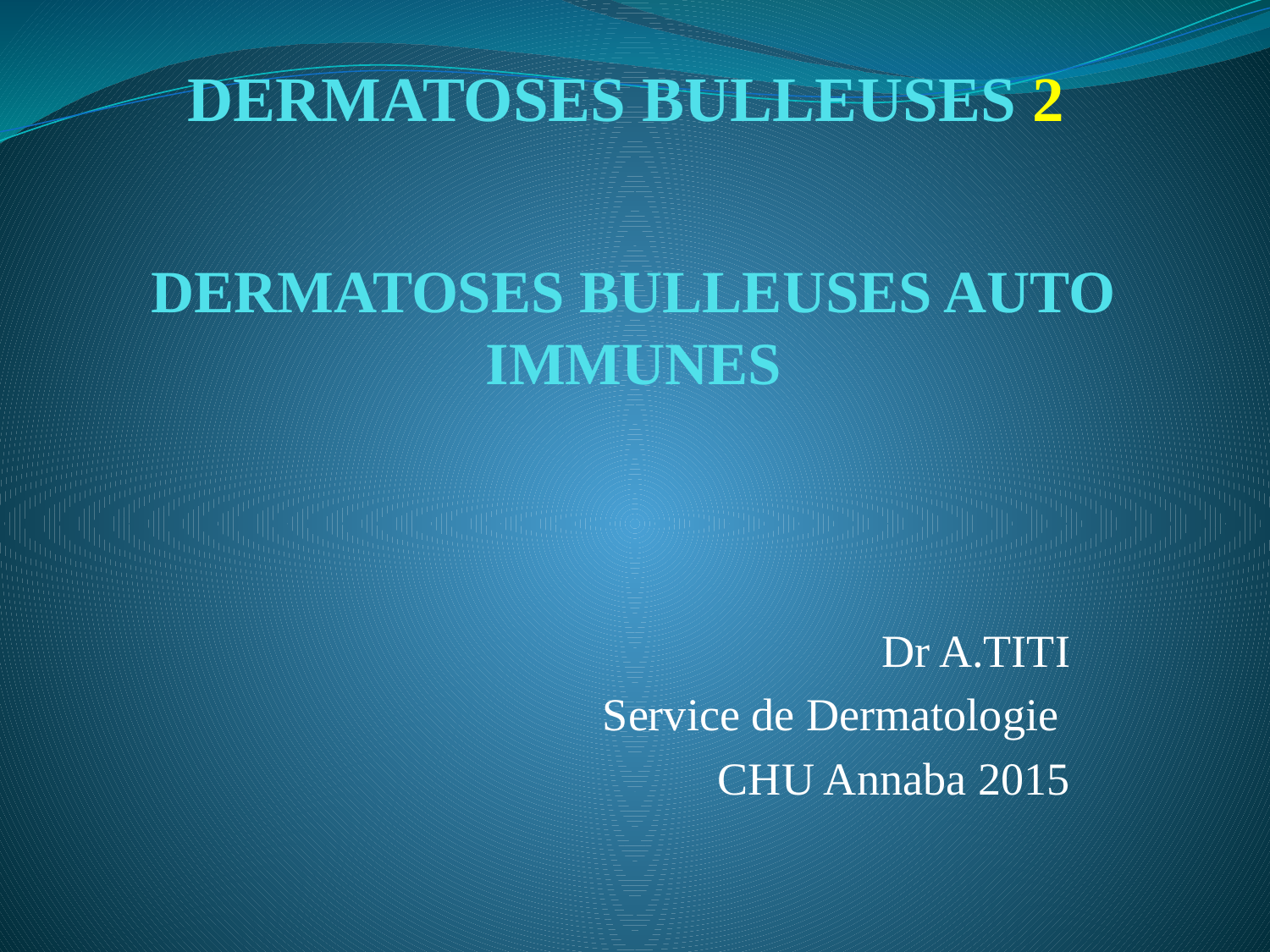

# DERMATOSES BULLEUSES 2 DERMATOSES BULLEUSES AUTO IMMUNES
Dr A.TITI
Service de Dermatologie
CHU Annaba 2015